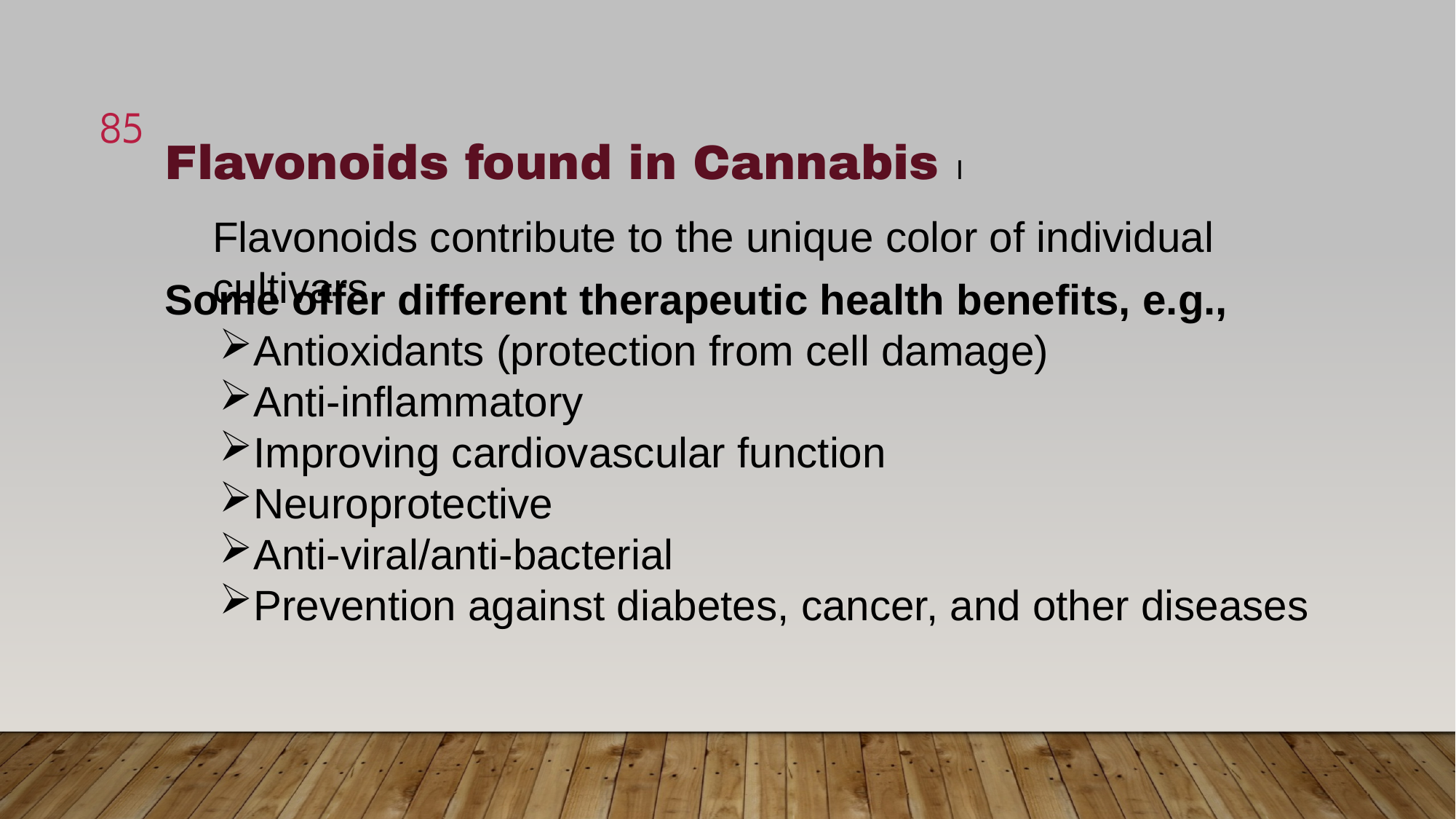

85
Flavonoids found in Cannabis I

Some offer different therapeutic health benefits, e.g.,
Antioxidants (protection from cell damage)
Anti-inflammatory
Improving cardiovascular function
Neuroprotective
Anti-viral/anti-bacterial
Prevention against diabetes, cancer, and other diseases
Flavonoids contribute to the unique color of individual cultivars.